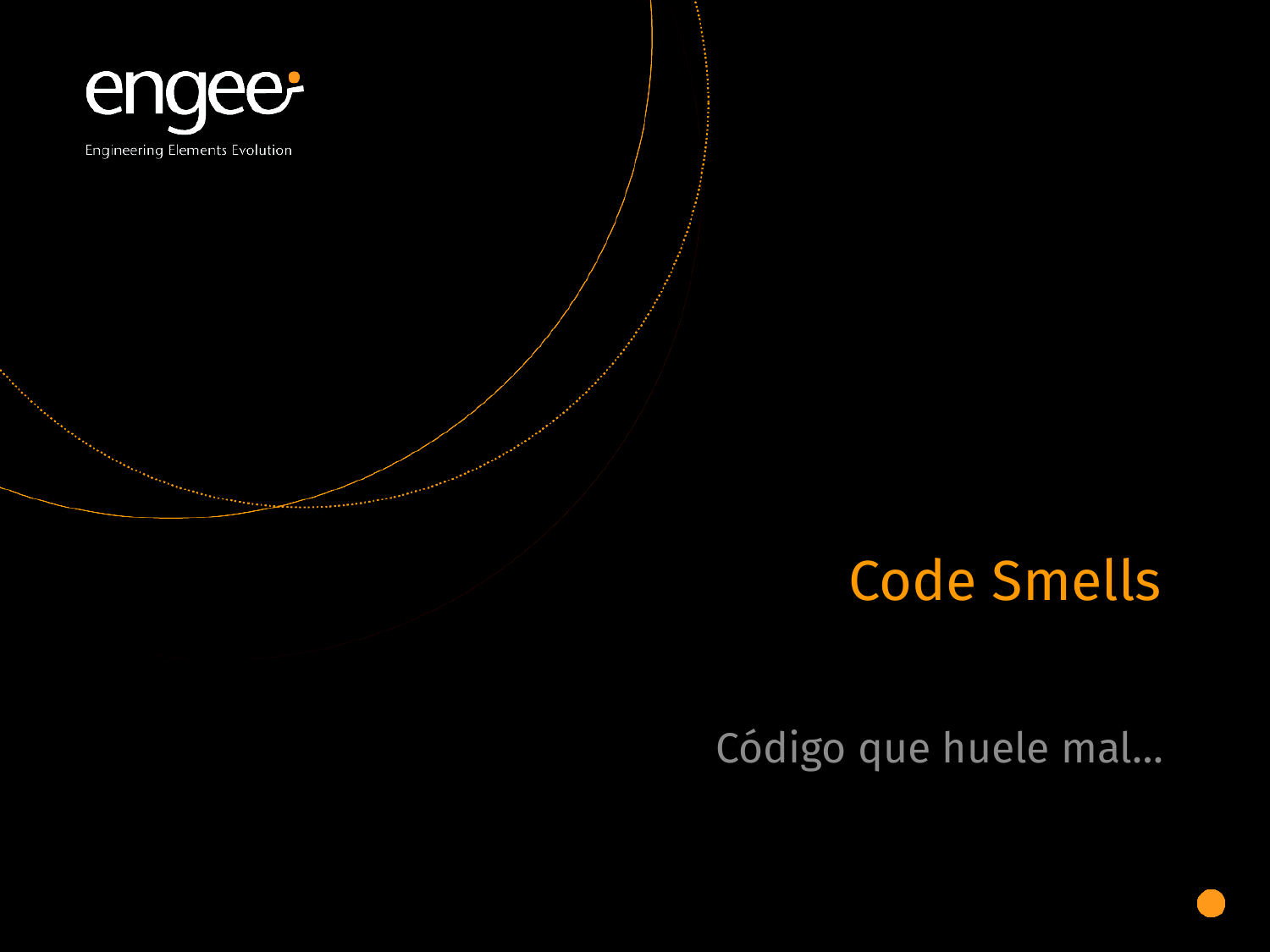

# Code Smells
Código que huele mal…